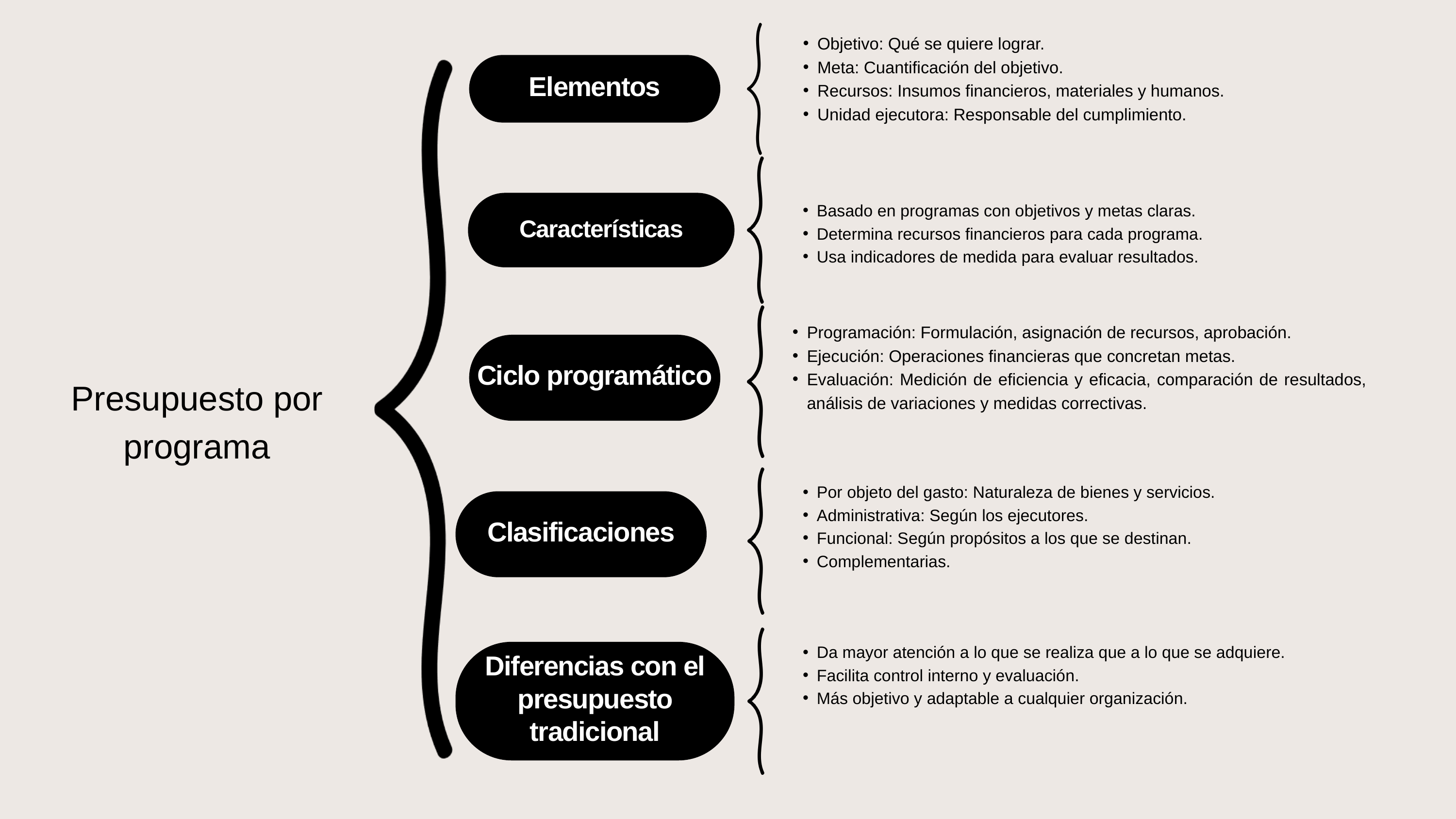

Objetivo: Qué se quiere lograr.
Meta: Cuantificación del objetivo.
Recursos: Insumos financieros, materiales y humanos.
Unidad ejecutora: Responsable del cumplimiento.

Elementos

Basado en programas con objetivos y metas claras.
Determina recursos financieros para cada programa.
Usa indicadores de medida para evaluar resultados.

Características

Programación: Formulación, asignación de recursos, aprobación.
Ejecución: Operaciones financieras que concretan metas.
Evaluación: Medición de eficiencia y eficacia, comparación de resultados, análisis de variaciones y medidas correctivas.

Ciclo programático
Presupuesto por programa

Por objeto del gasto: Naturaleza de bienes y servicios.
Administrativa: Según los ejecutores.
Funcional: Según propósitos a los que se destinan.
Complementarias.

Clasificaciones

Da mayor atención a lo que se realiza que a lo que se adquiere.
Facilita control interno y evaluación.
Más objetivo y adaptable a cualquier organización.

Diferencias con el presupuesto tradicional